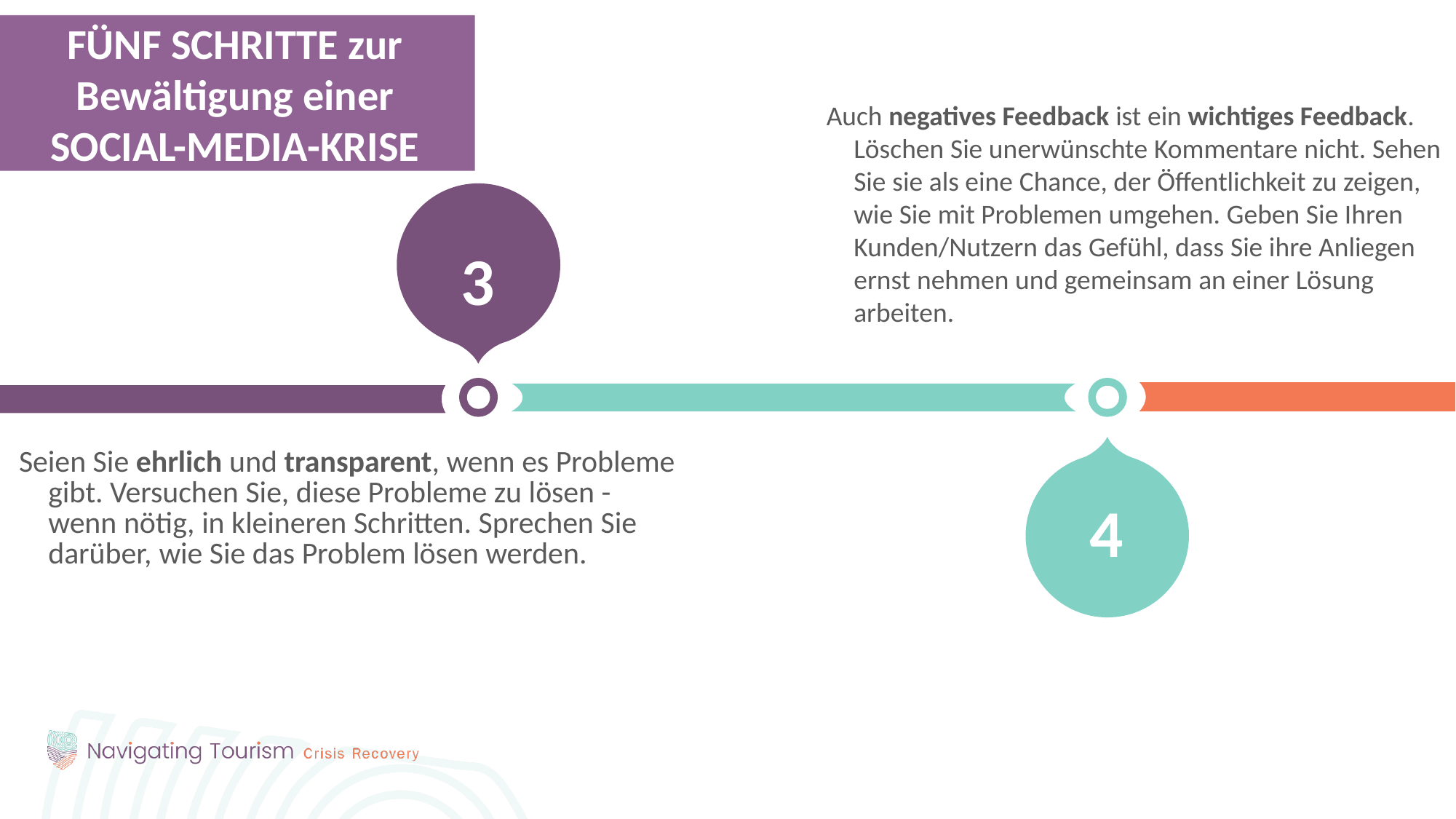

FÜNF SCHRITTE zur Bewältigung einer SOCIAL-MEDIA-KRISE
Auch negatives Feedback ist ein wichtiges Feedback. Löschen Sie unerwünschte Kommentare nicht. Sehen Sie sie als eine Chance, der Öffentlichkeit zu zeigen, wie Sie mit Problemen umgehen. Geben Sie Ihren Kunden/Nutzern das Gefühl, dass Sie ihre Anliegen ernst nehmen und gemeinsam an einer Lösung arbeiten.
3
Seien Sie ehrlich und transparent, wenn es Probleme gibt. Versuchen Sie, diese Probleme zu lösen - wenn nötig, in kleineren Schritten. Sprechen Sie darüber, wie Sie das Problem lösen werden.

4